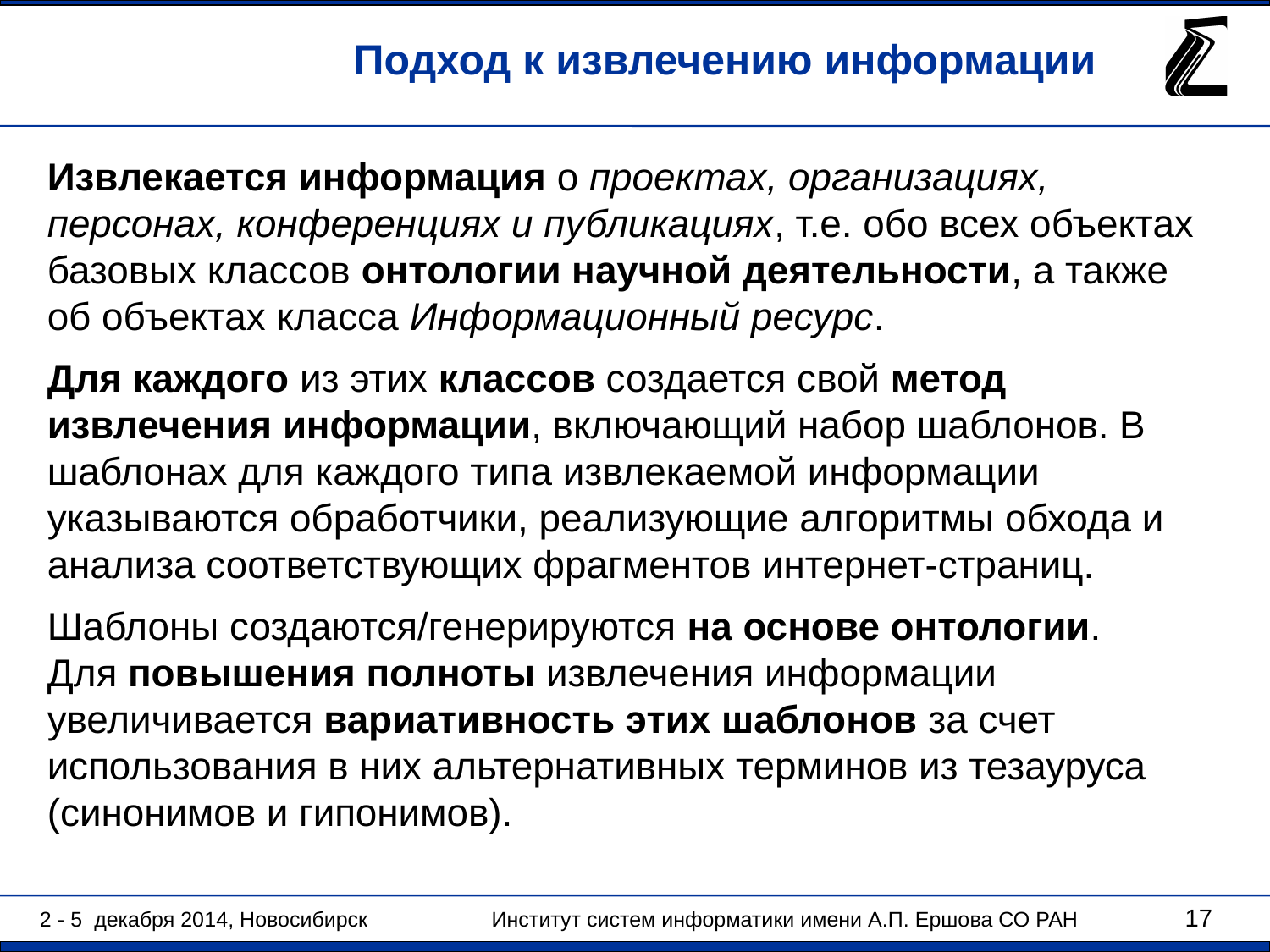

Подход к извлечению информации
Извлекается информация о проектах, организациях, персонах, конференциях и публикациях, т.е. обо всех объектах базовых классов онтологии научной деятельности, а также об объектах класса Информационный ресурс.
Для каждого из этих классов создается свой метод извлечения информации, включающий набор шаблонов. В шаблонах для каждого типа извлекаемой информации указываются обработчики, реализующие алгоритмы обхода и анализа соответствующих фрагментов интернет-страниц.
Шаблоны создаются/генерируются на основе онтологии.
Для повышения полноты извлечения информации увеличивается вариативность этих шаблонов за счет использования в них альтернативных терминов из тезауруса (синонимов и гипонимов).
17